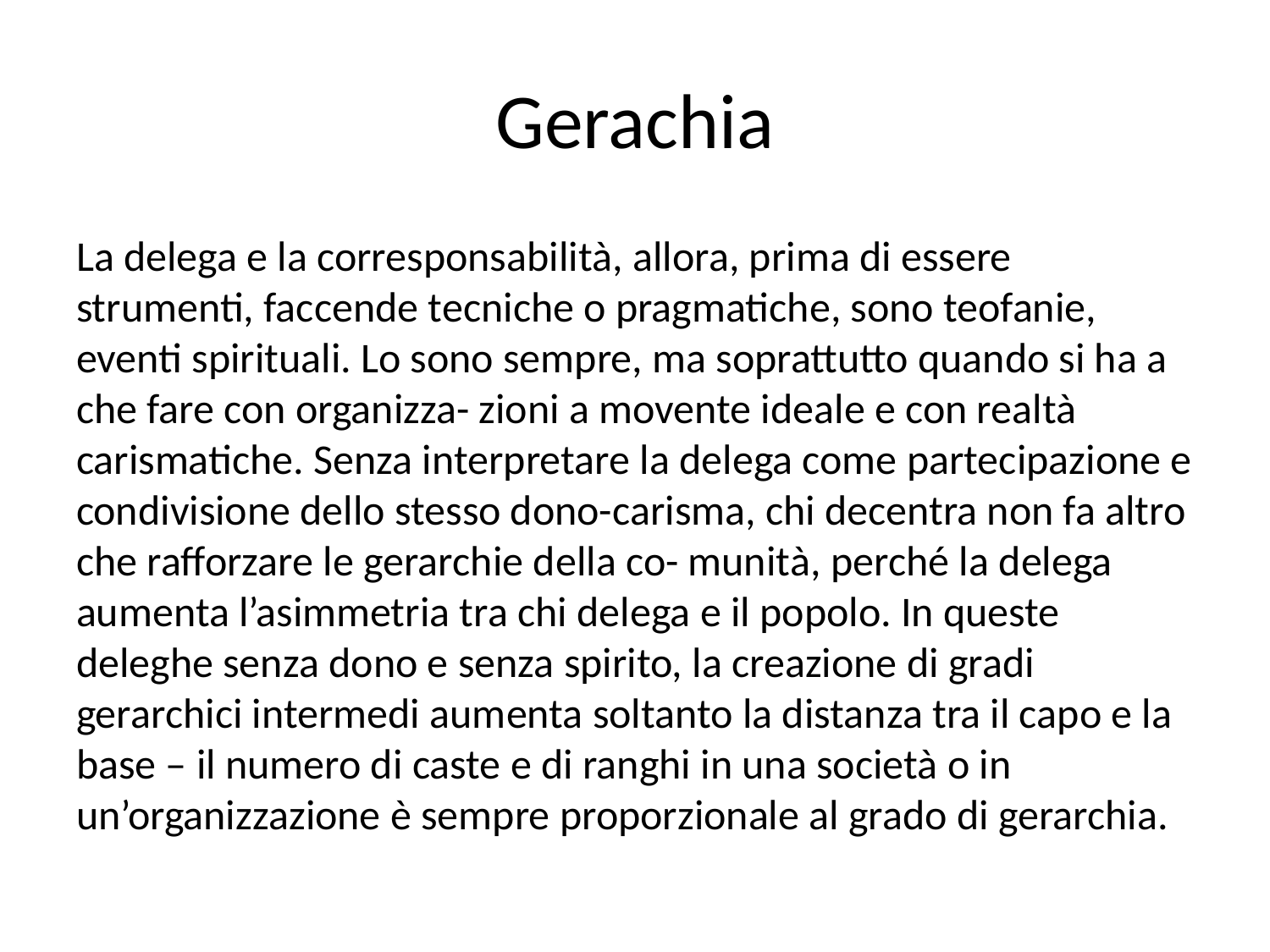

# Gerachia
La delega e la corresponsabilità, allora, prima di essere strumenti, faccende tecniche o pragmatiche, sono teofanie, eventi spirituali. Lo sono sempre, ma soprattutto quando si ha a che fare con organizza- zioni a movente ideale e con realtà carismatiche. Senza interpretare la delega come partecipazione e condivisione dello stesso dono-carisma, chi decentra non fa altro che rafforzare le gerarchie della co- munità, perché la delega aumenta l’asimmetria tra chi delega e il popolo. In queste deleghe senza dono e senza spirito, la creazione di gradi gerarchici intermedi aumenta soltanto la distanza tra il capo e la base – il numero di caste e di ranghi in una società o in un’organizzazione è sempre proporzionale al grado di gerarchia.